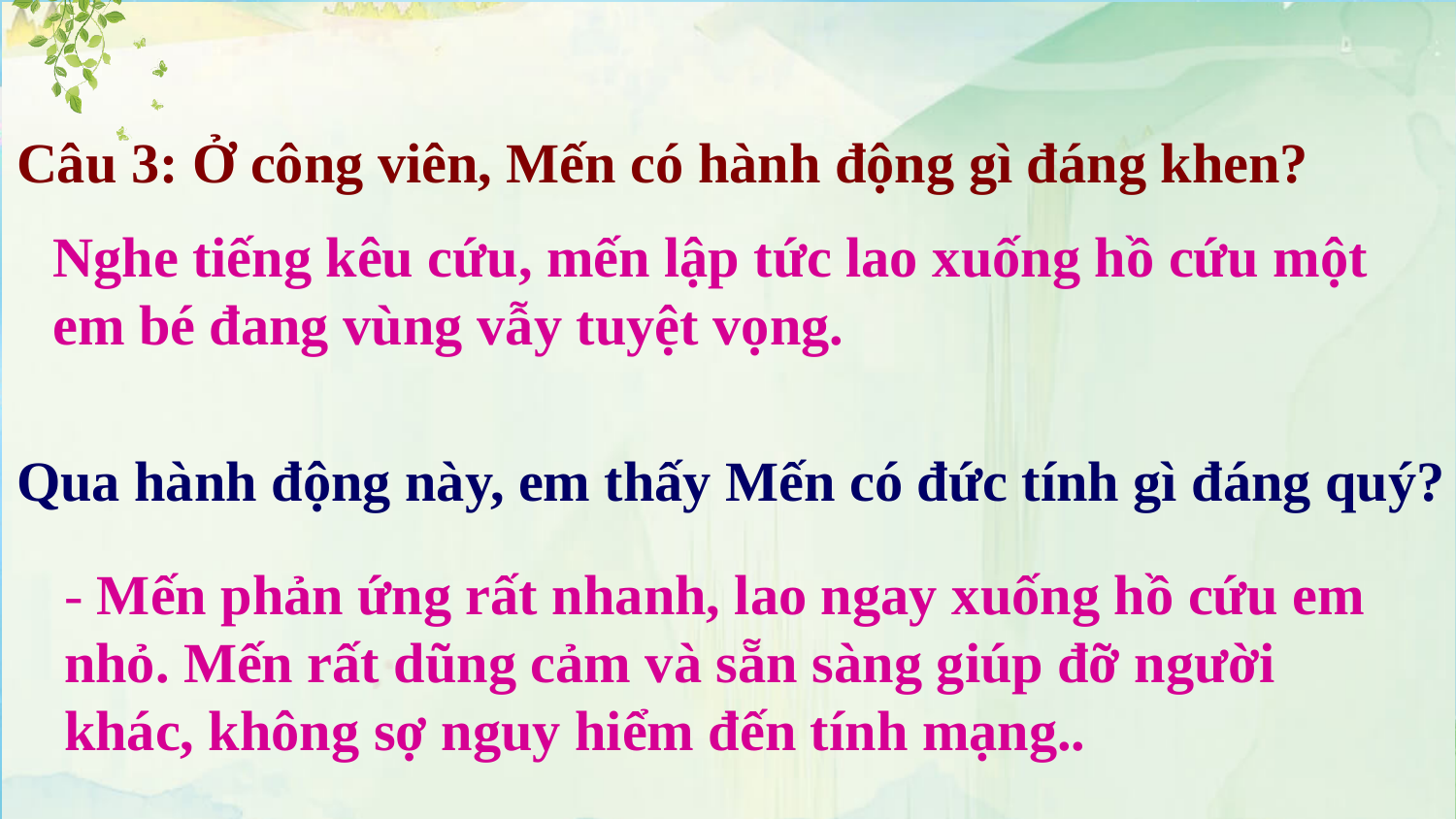

Câu 3: Ở công viên, Mến có hành động gì đáng khen?
Nghe tiếng kêu cứu, mến lập tức lao xuống hồ cứu một em bé đang vùng vẫy tuyệt vọng.

Qua hành động này, em thấy Mến có đức tính gì đáng quý?

- Mến phản ứng rất nhanh, lao ngay xuống hồ cứu em nhỏ. Mến rất dũng cảm và sẵn sàng giúp đỡ người khác, không sợ nguy hiểm đến tính mạng..